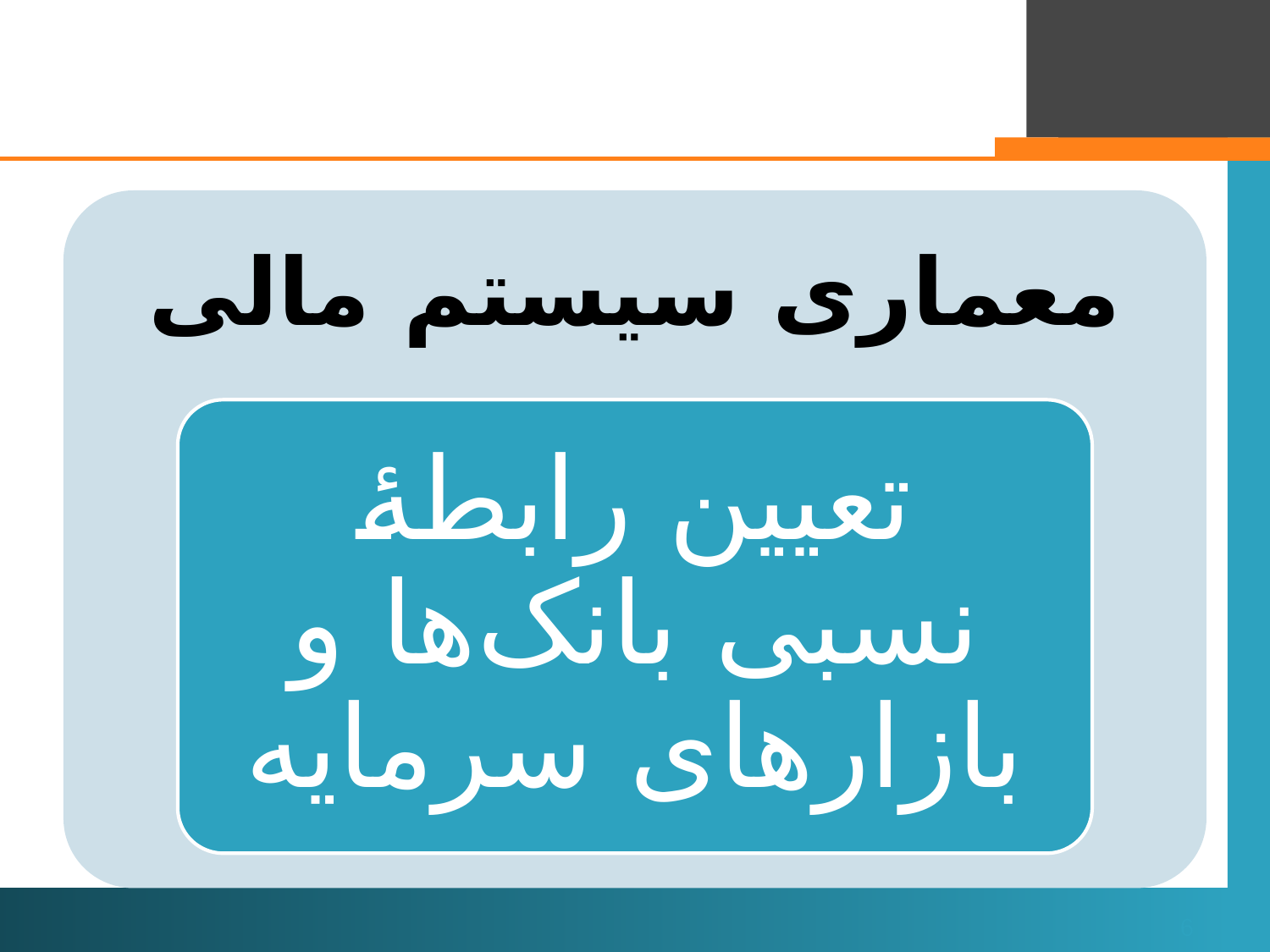

#
معماری سیستم مالی
تعیین رابطۀ نسبی بانک‌ها و بازارهای سرمایه
6